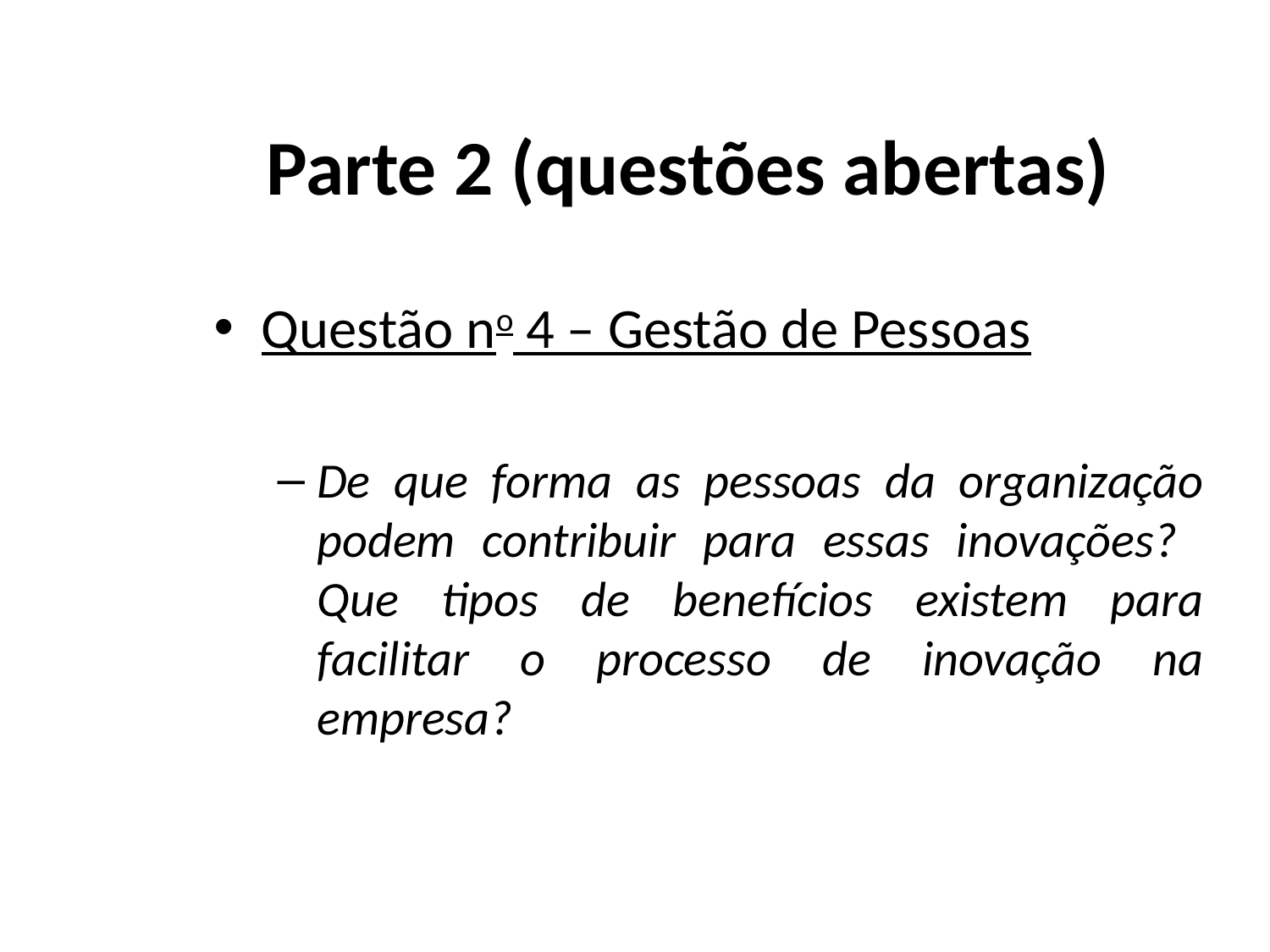

# Parte 2 (questões abertas)
Questão no 4 – Gestão de Pessoas

De que forma as pessoas da organização podem contribuir para essas inovações?  Que tipos de benefícios existem para facilitar o processo de inovação na empresa?